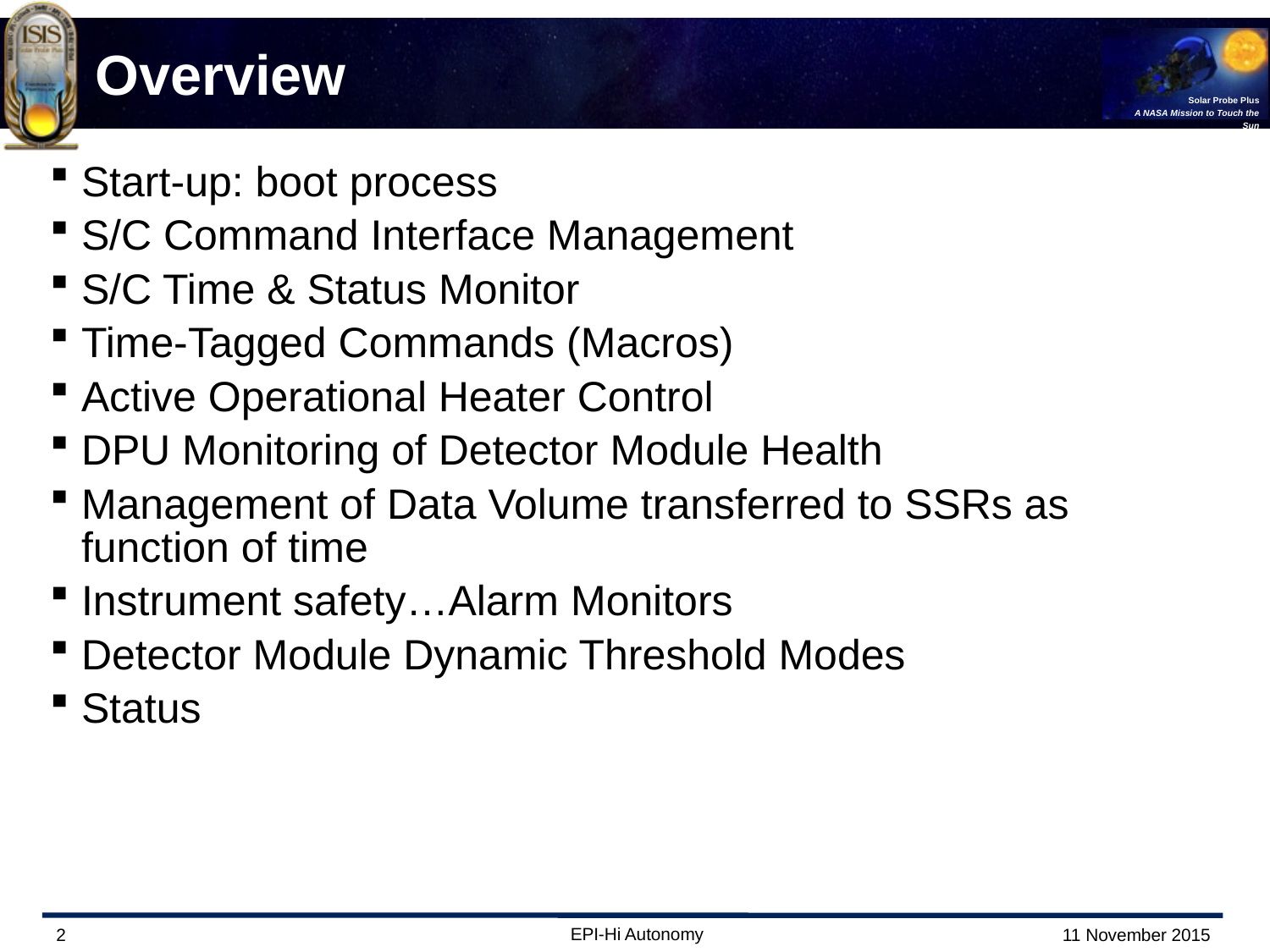

# Overview
Start-up: boot process
S/C Command Interface Management
S/C Time & Status Monitor
Time-Tagged Commands (Macros)
Active Operational Heater Control
DPU Monitoring of Detector Module Health
Management of Data Volume transferred to SSRs as function of time
Instrument safety…Alarm Monitors
Detector Module Dynamic Threshold Modes
Status